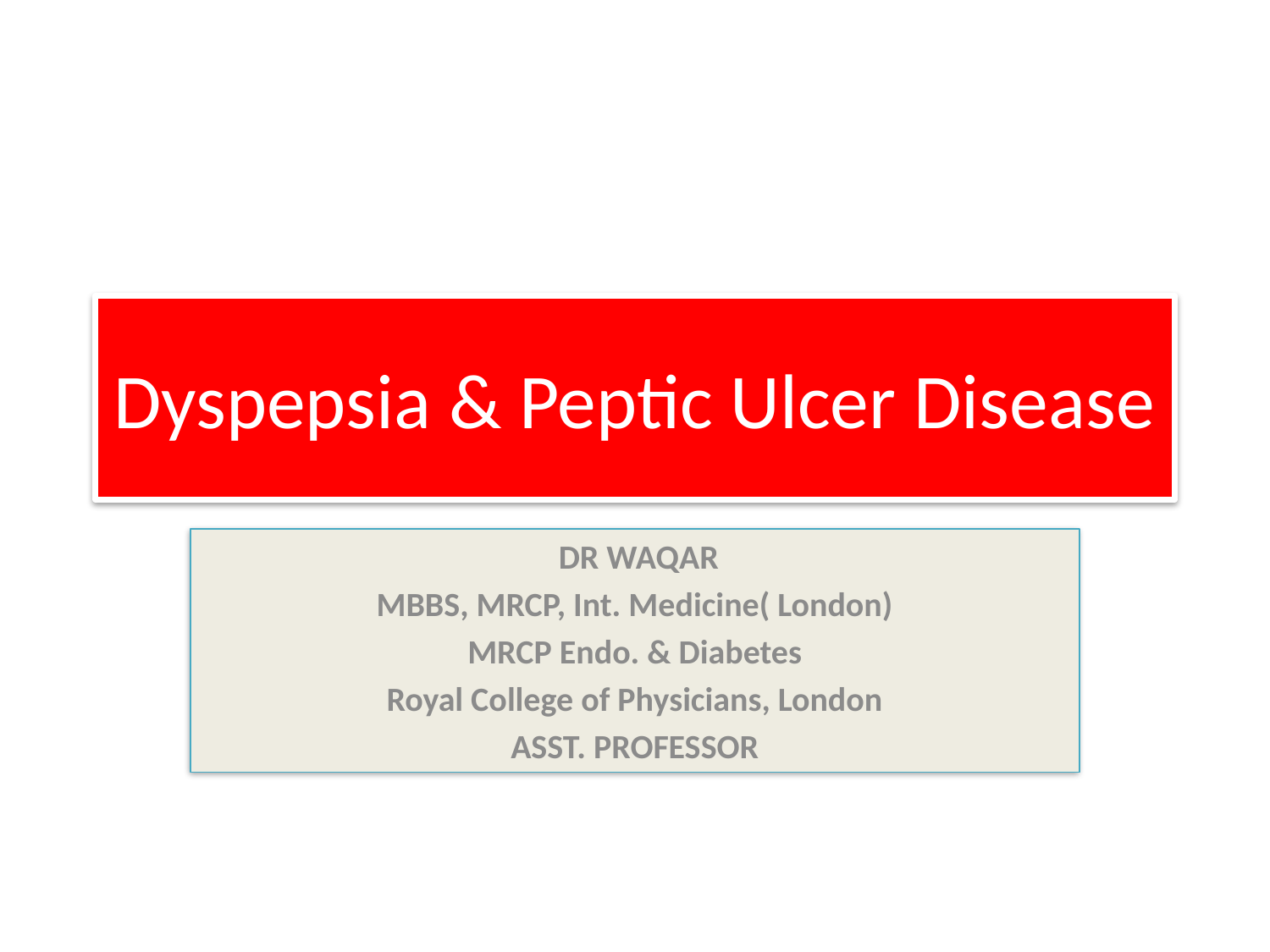

# Dyspepsia & Peptic Ulcer Disease
 DR WAQAR
MBBS, MRCP, Int. Medicine( London)
MRCP Endo. & Diabetes
Royal College of Physicians, London
ASST. PROFESSOR